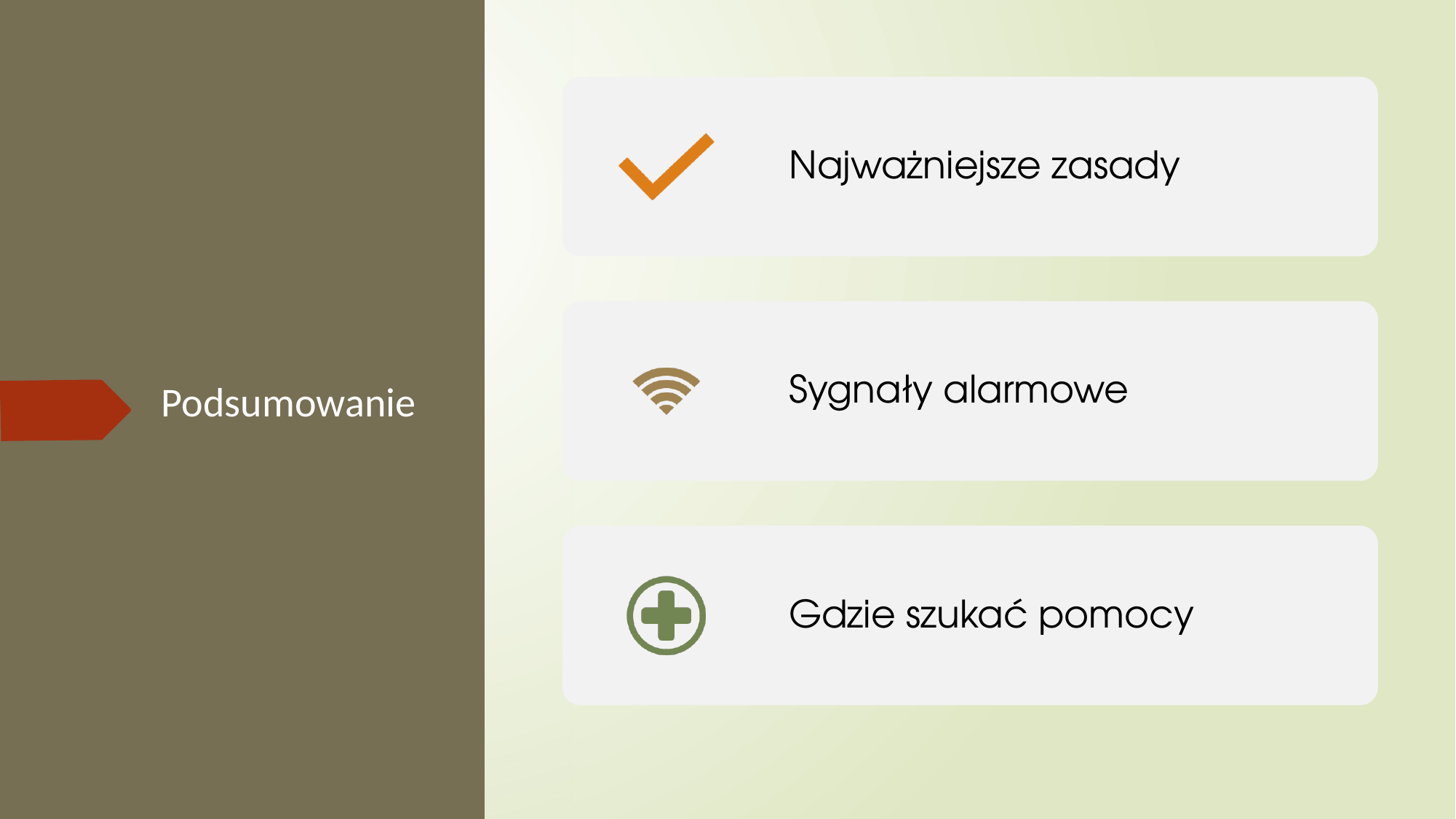

Najważniejsze zasady
Sygnały alarmowe
Gdzie szukać pomocy
# Podsumowanie